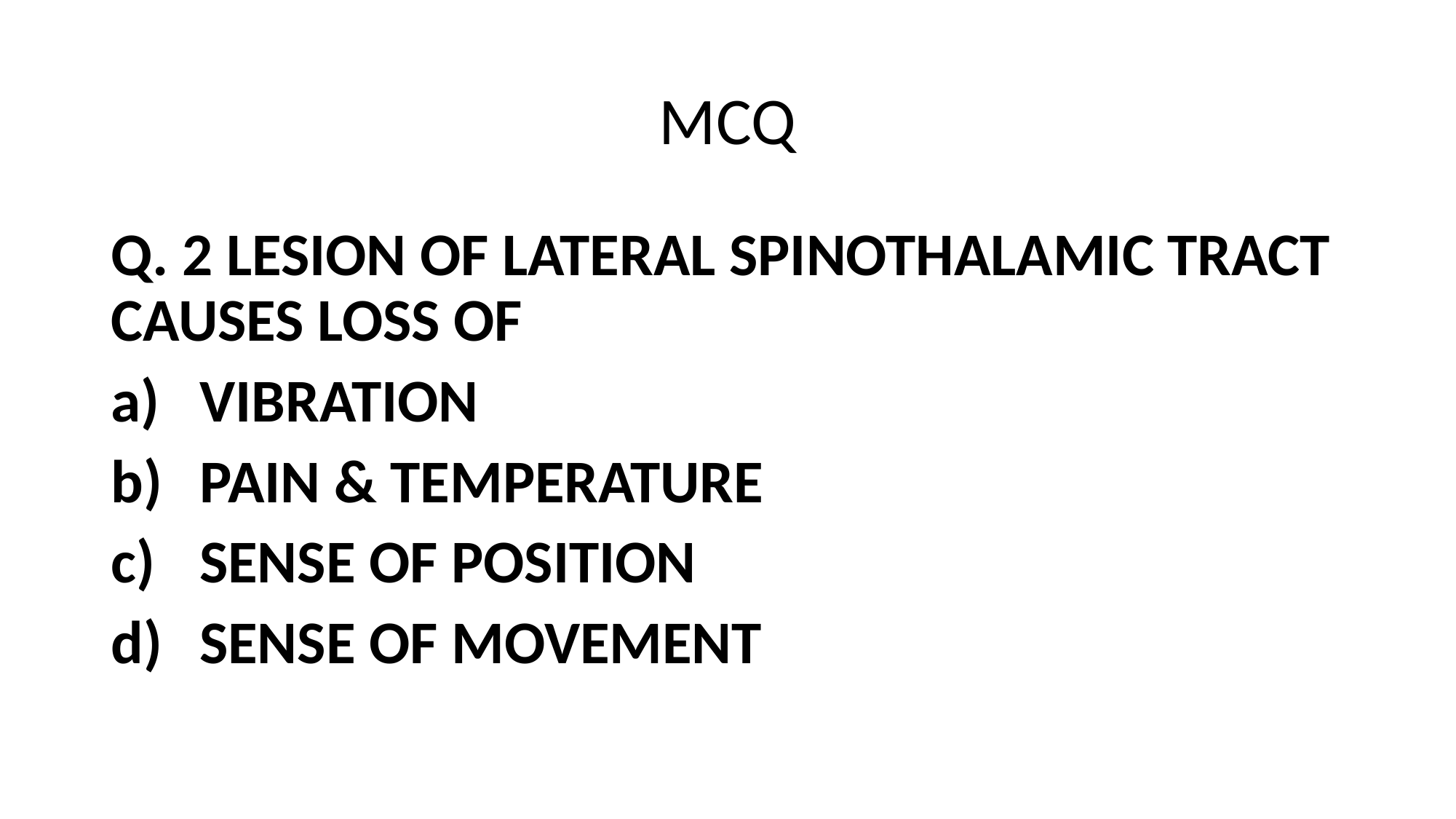

# MCQ
Q. 2 LESION OF LATERAL SPINOTHALAMIC TRACT CAUSES LOSS OF
VIBRATION
PAIN & TEMPERATURE
SENSE OF POSITION
SENSE OF MOVEMENT